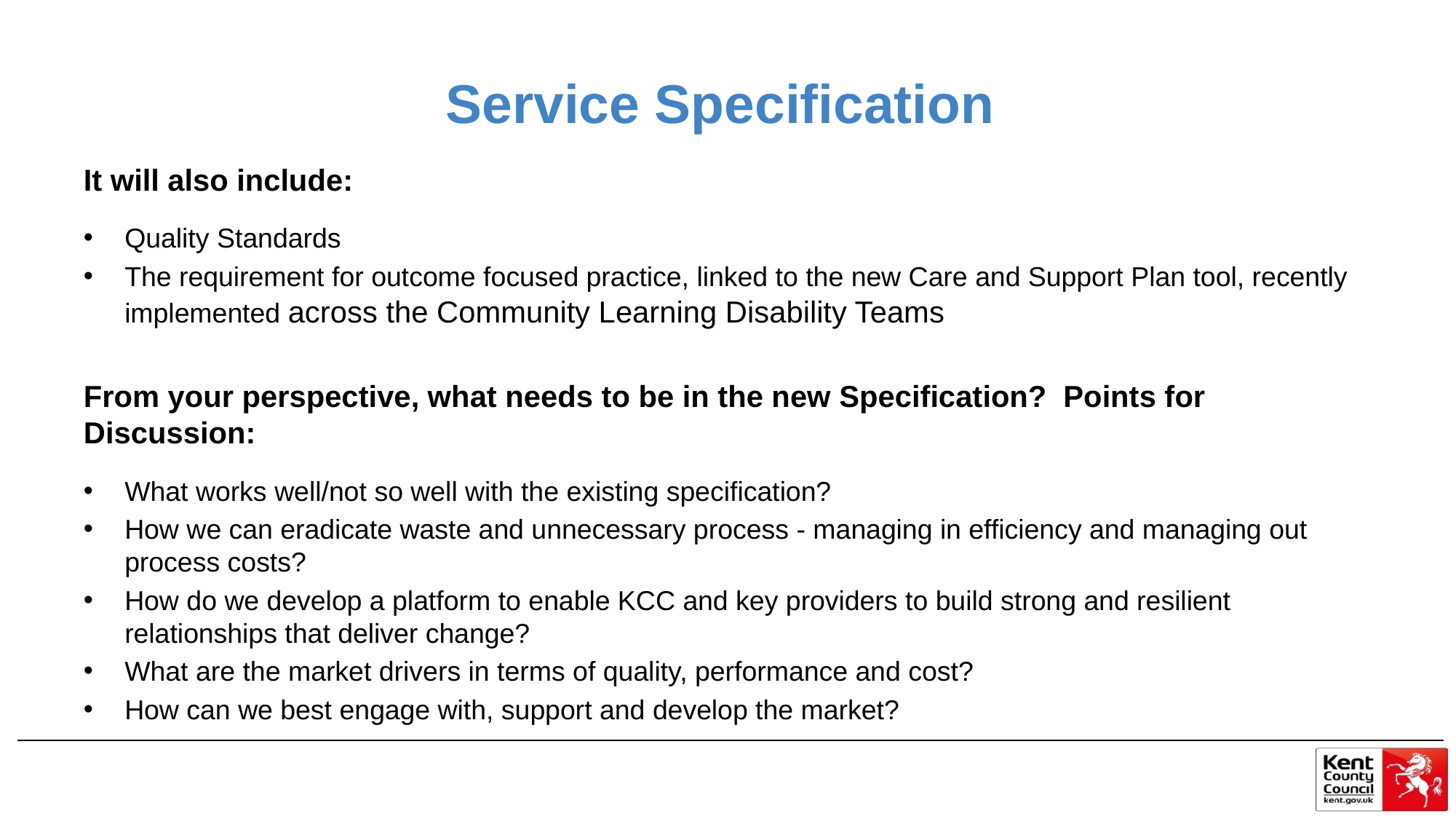

# Service Specification
It will also include:
Quality Standards
The requirement for outcome focused practice, linked to the new Care and Support Plan tool, recently implemented across the Community Learning Disability Teams

From your perspective, what needs to be in the new Specification?  Points for Discussion:
What works well/not so well with the existing specification?
How we can eradicate waste and unnecessary process - managing in efficiency and managing out process costs?
How do we develop a platform to enable KCC and key providers to build strong and resilient relationships that deliver change?
What are the market drivers in terms of quality, performance and cost?
How can we best engage with, support and develop the market?